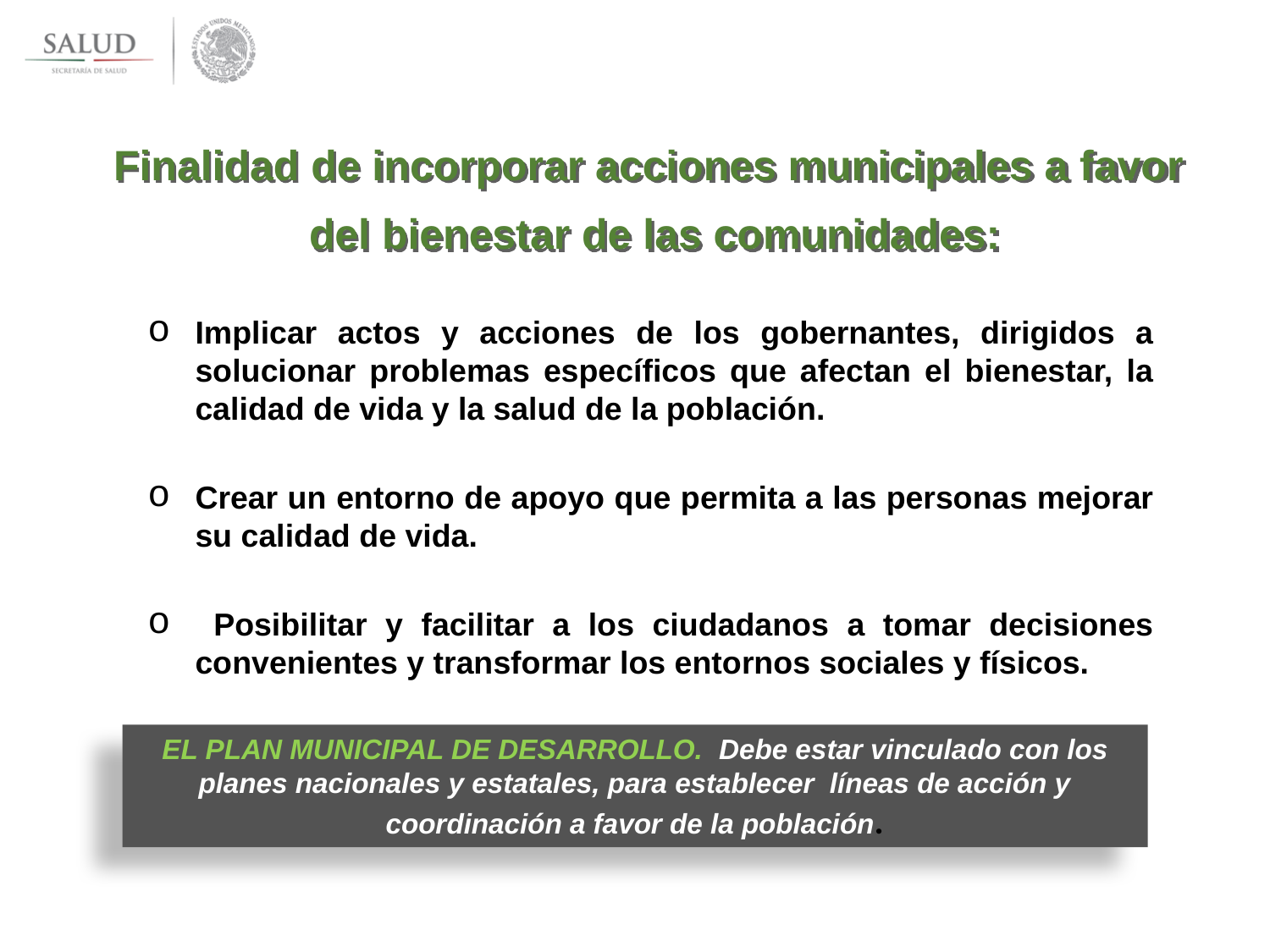

Finalidad de incorporar acciones municipales a favor
del bienestar de las comunidades:
Implicar actos y acciones de los gobernantes, dirigidos a solucionar problemas específicos que afectan el bienestar, la calidad de vida y la salud de la población.

Crear un entorno de apoyo que permita a las personas mejorar su calidad de vida.

 Posibilitar y facilitar a los ciudadanos a tomar decisiones convenientes y transformar los entornos sociales y físicos.

EL PLAN MUNICIPAL DE DESARROLLO.  Debe estar vinculado con los planes nacionales y estatales, para establecer  líneas de acción y coordinación a favor de la población.